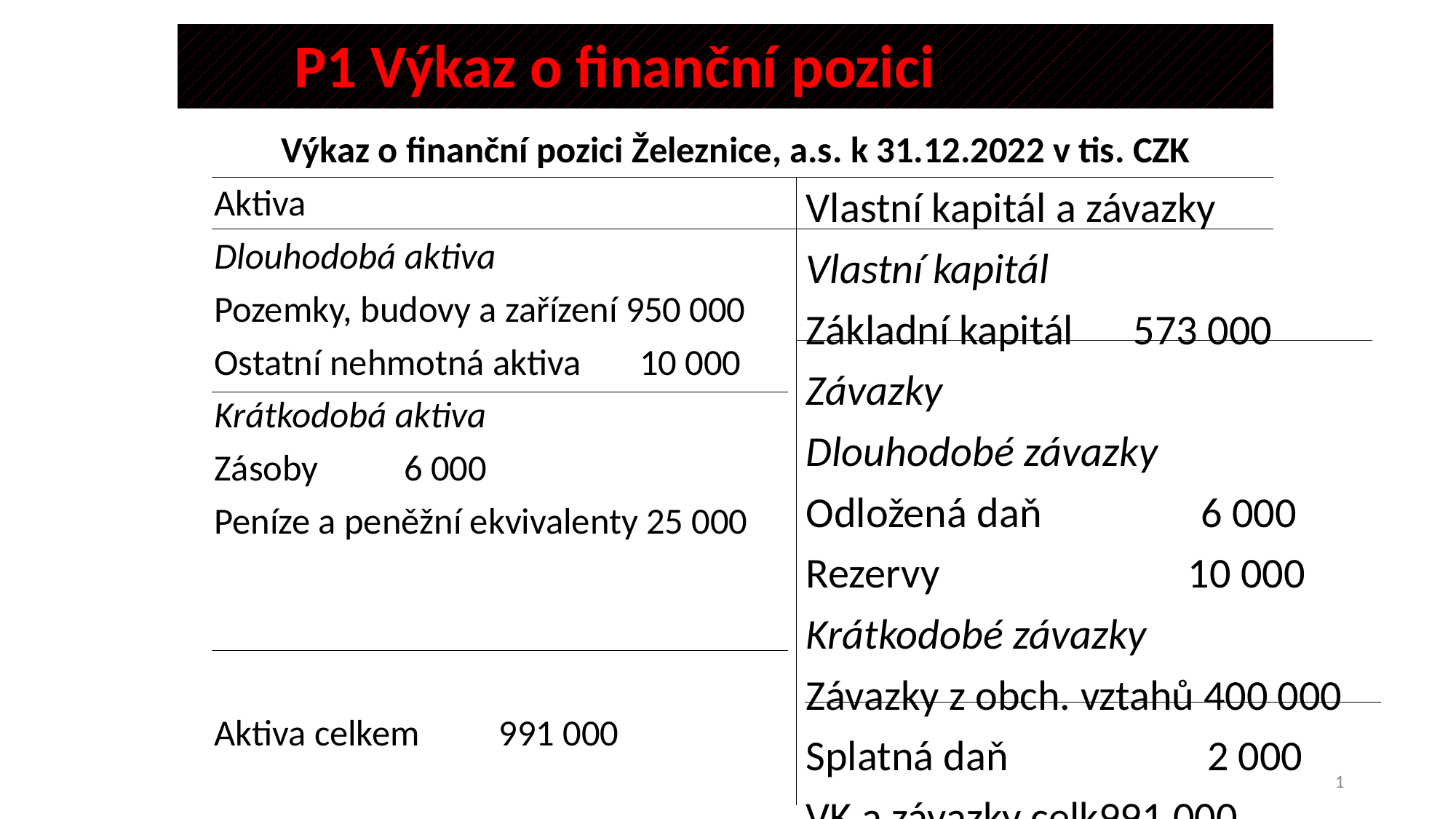

# P1 Výkaz o finanční pozici
        Výkaz o finanční pozici Železnice, a.s. k 31.12.2022 v tis. CZK
Aktiva
Dlouhodobá aktiva
Pozemky, budovy a zařízení 950 000
Ostatní nehmotná aktiva       10 000
Krátkodobá aktiva
Zásoby 	6 000
Peníze a peněžní ekvivalenty 25 000

Aktiva celkem 	991 000

Vlastní kapitál a závazky
Vlastní kapitál
Základní kapitál 	573 000
Závazky
Dlouhodobé závazky
Odložená daň	       6 000
Rezervy 	                 10 000
Krátkodobé závazky
Závazky z obch. vztahů 400 000
Splatná daň 	                   2 000
VK a závazky celk991 000
1